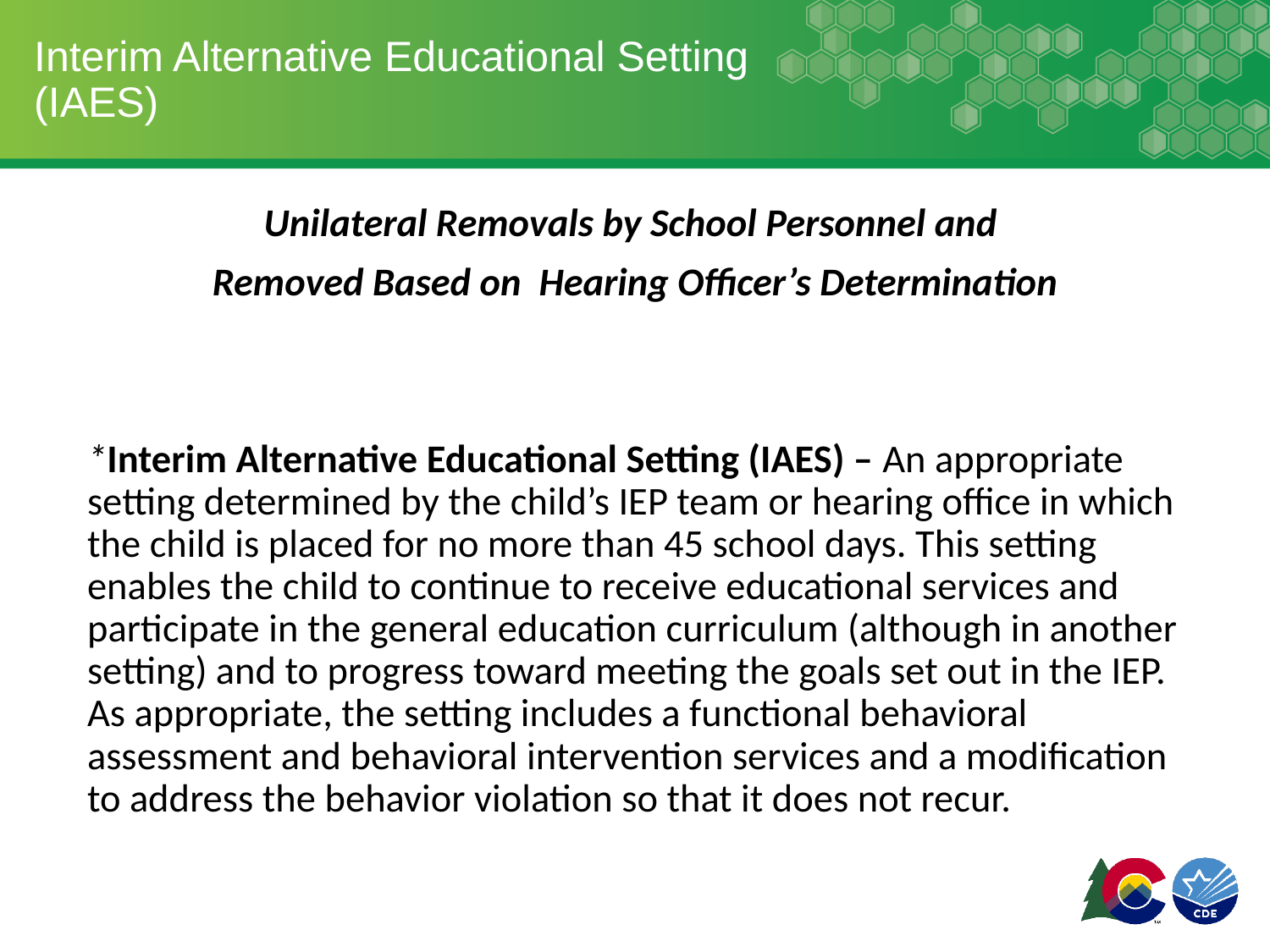

# Interim Alternative Educational Setting (IAES)
Unilateral Removals by School Personnel and
Removed Based on  Hearing Officer’s Determination

*Interim Alternative Educational Setting (IAES) – An appropriate setting determined by the child’s IEP team or hearing office in which the child is placed for no more than 45 school days. This setting enables the child to continue to receive educational services and participate in the general education curriculum (although in another setting) and to progress toward meeting the goals set out in the IEP. As appropriate, the setting includes a functional behavioral assessment and behavioral intervention services and a modification to address the behavior violation so that it does not recur.